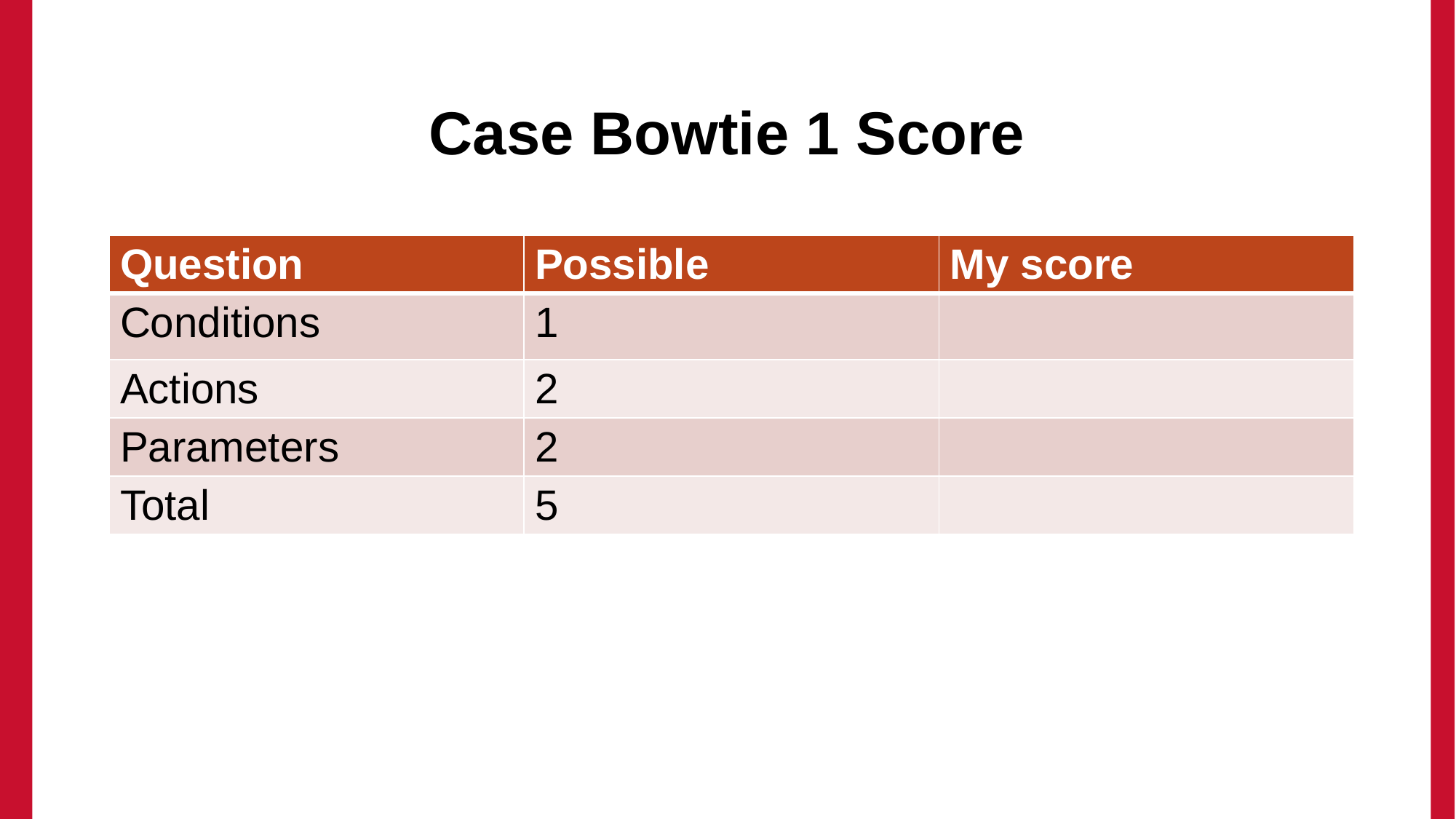

# Case Bowtie 1 Score
| Question | Possible | My score |
| --- | --- | --- |
| Conditions | 1 |  |
| Actions | 2 |  |
| Parameters | 2 |  |
| Total | 5 |  |